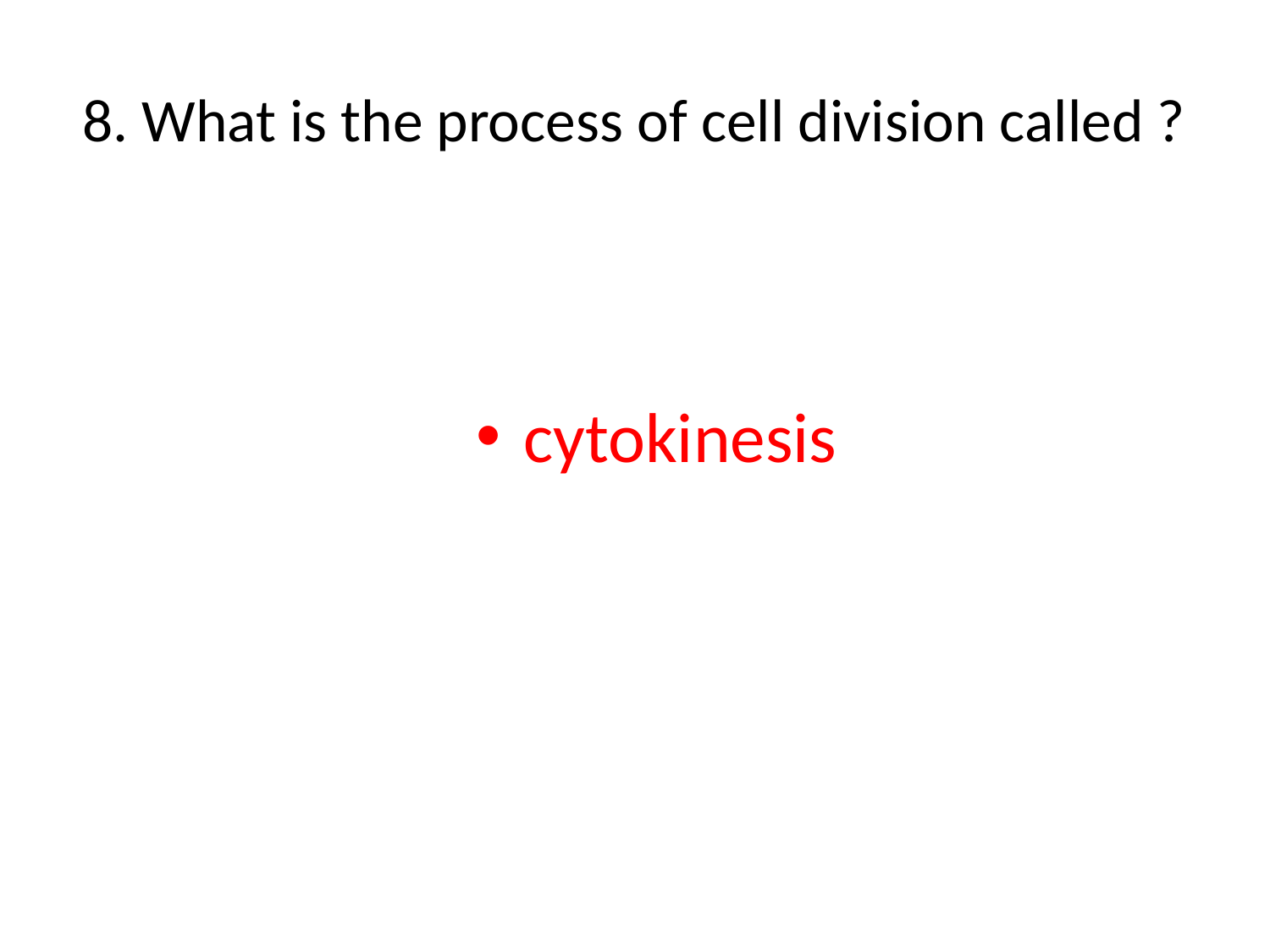

# 8. What is the process of cell division called ?
cytokinesis